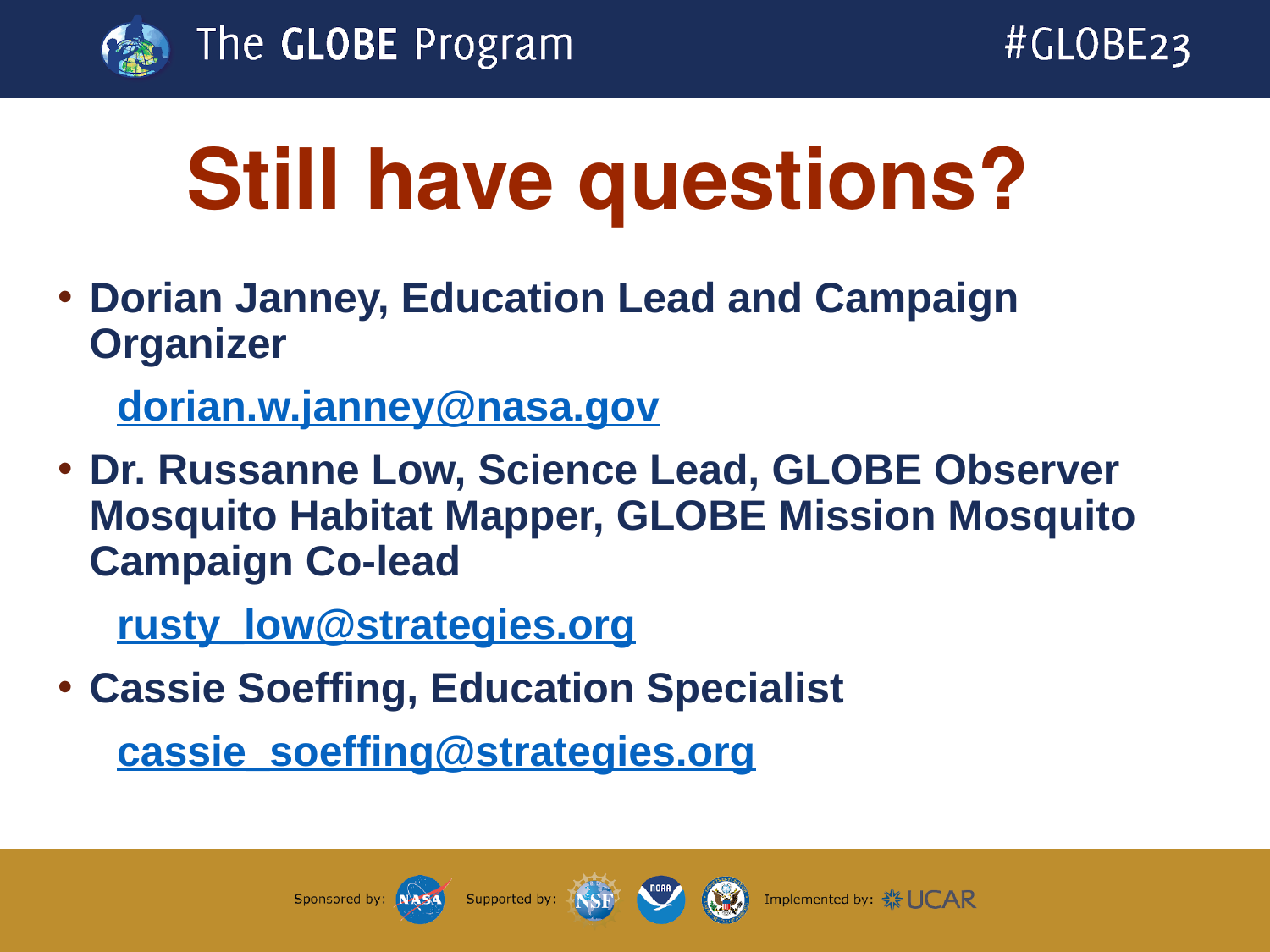

# Still have questions?
Dorian Janney, Education Lead and Campaign Organizer
     dorian.w.janney@nasa.gov
Dr. Russanne Low, Science Lead, GLOBE Observer Mosquito Habitat Mapper, GLOBE Mission Mosquito Campaign Co-lead
     rusty_low@strategies.org
Cassie Soeffing, Education Specialist
     cassie_soeffing@strategies.org